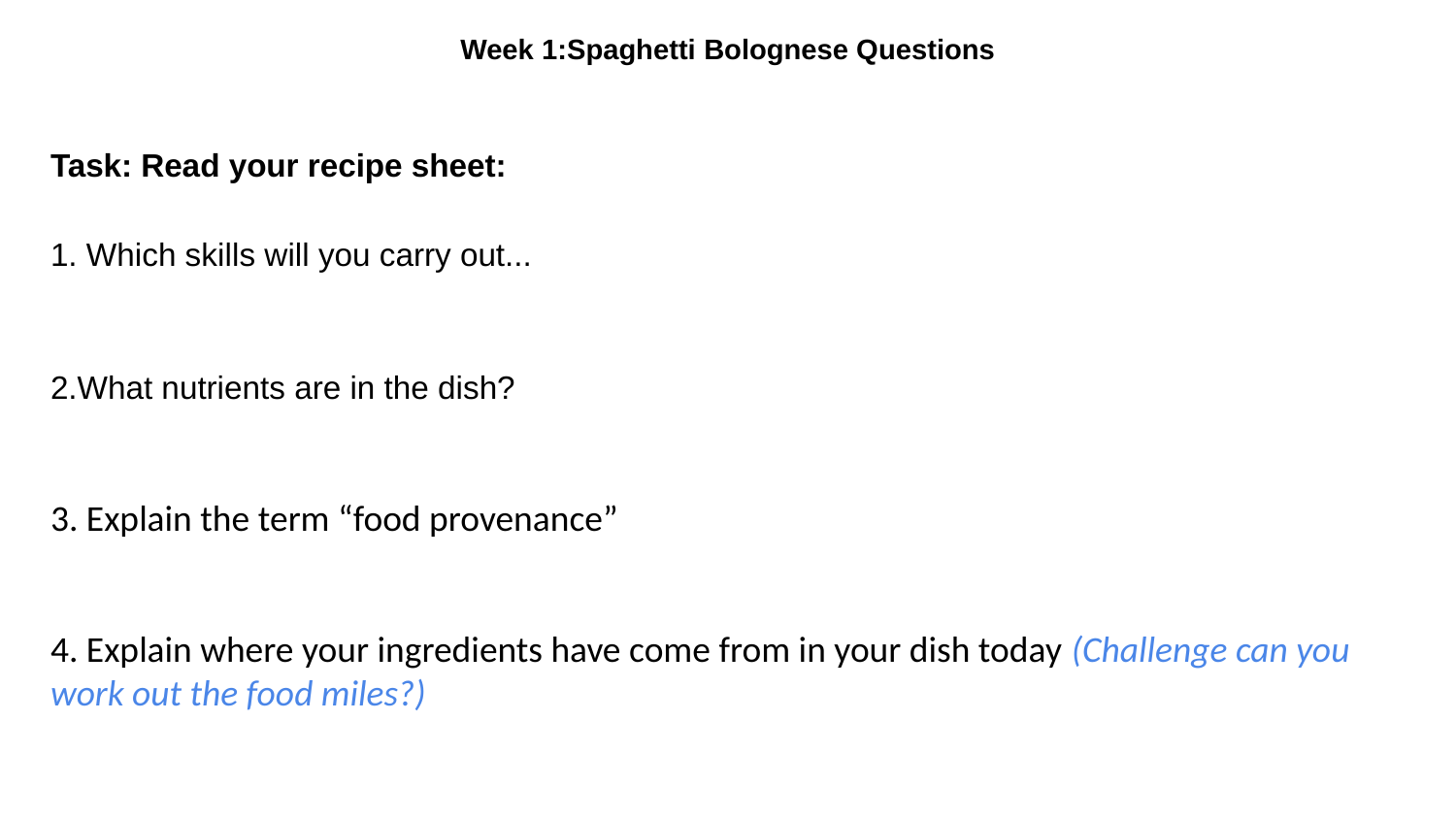

# Week 1:Spaghetti Bolognese Questions
Task: Read your recipe sheet:

1. Which skills will you carry out...

2.What nutrients are in the dish?

3. Explain the term “food provenance”

4. Explain where your ingredients have come from in your dish today (Challenge can you work out the food miles?)